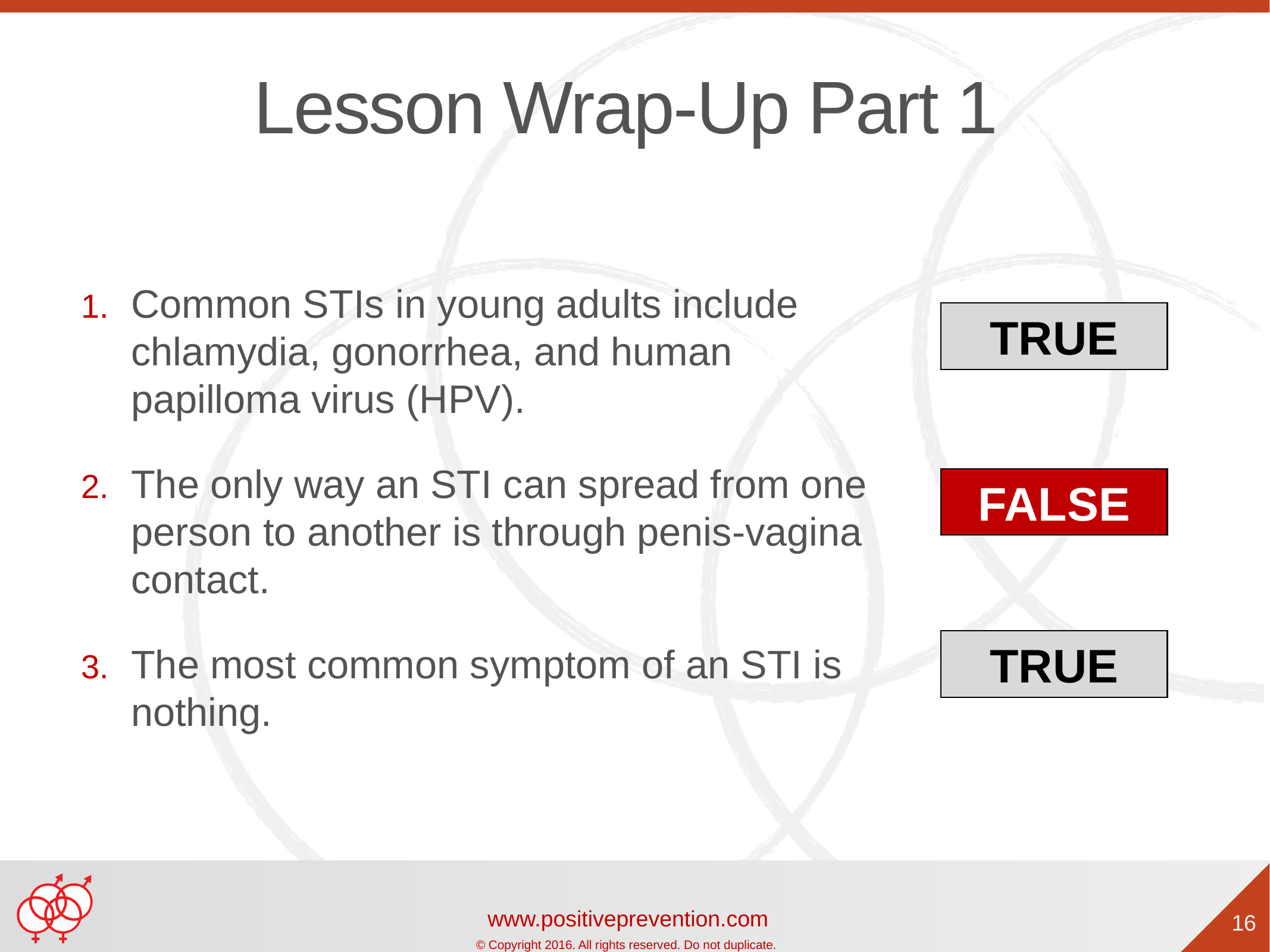

# Lesson Wrap-Up Part 1
Common STIs in young adults include chlamydia, gonorrhea, and human papilloma virus (HPV).
The only way an STI can spread from one person to another is through penis-vagina contact.
The most common symptom of an STI is nothing.
TRUE
FALSE
TRUE
16